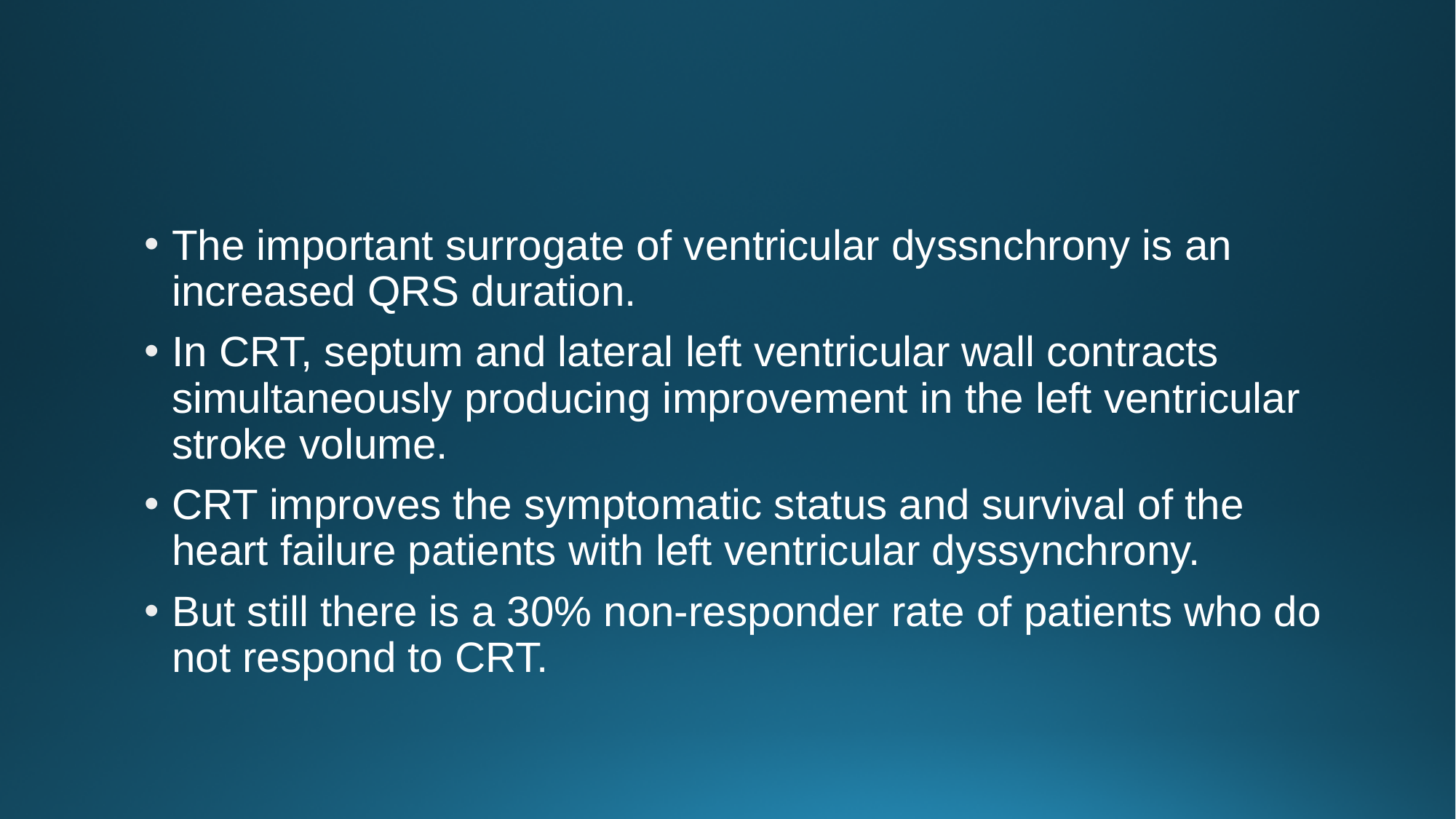

#
The important surrogate of ventricular dyssnchrony is an increased QRS duration.
In CRT, septum and lateral left ventricular wall contracts simultaneously producing improvement in the left ventricular stroke volume.
CRT improves the symptomatic status and survival of the heart failure patients with left ventricular dyssynchrony.
But still there is a 30% non-responder rate of patients who do not respond to CRT.